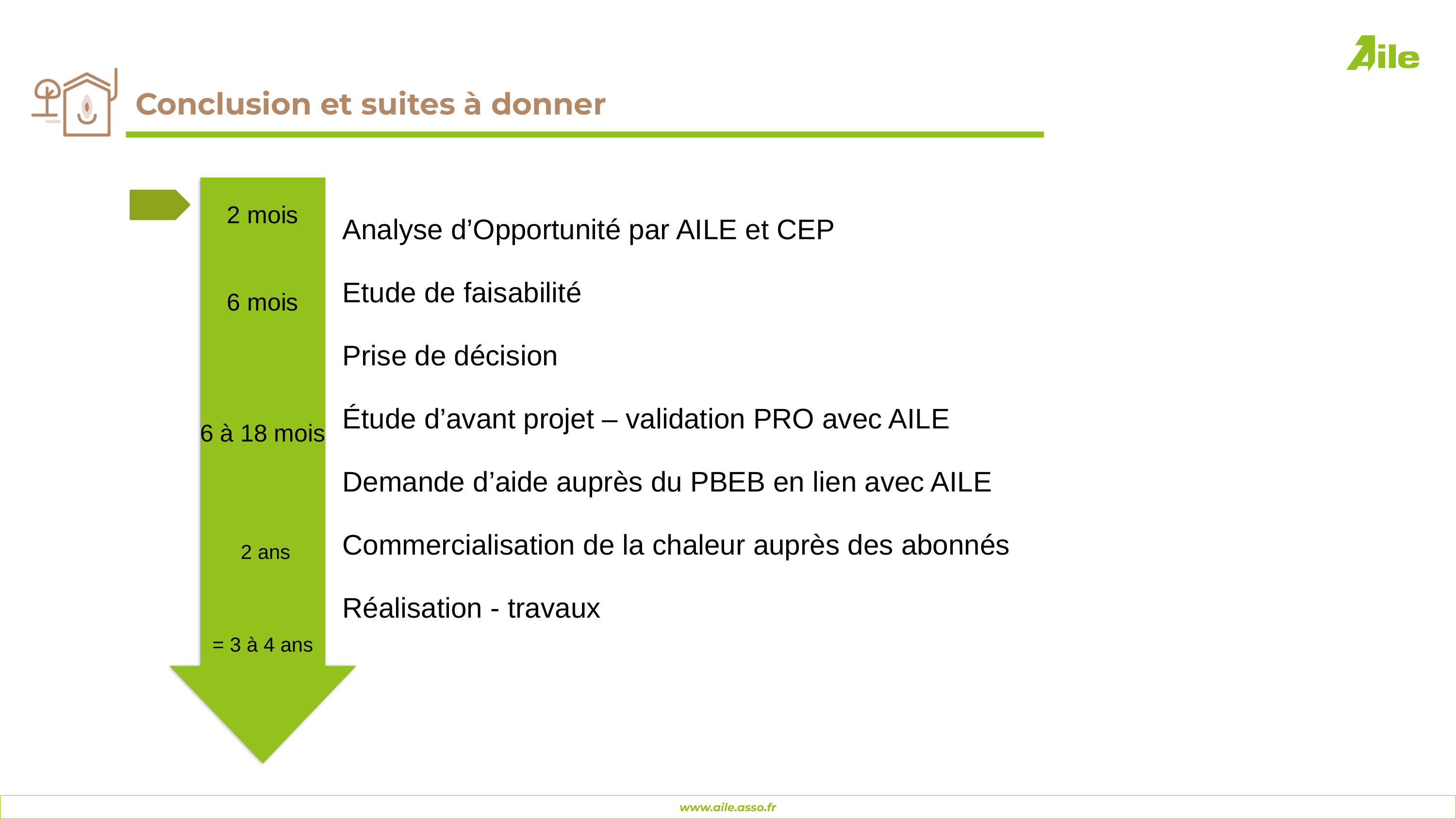

# Conclusion et suites à donner

2 mois

6 mois

6 à 18 mois

 2 ans

= 3 à 4 ans

Analyse d’Opportunité par AILE et CEP
Etude de faisabilité
Prise de décision
Étude d’avant projet – validation PRO avec AILE
Demande d’aide auprès du PBEB en lien avec AILE
Commercialisation de la chaleur auprès des abonnés
Réalisation - travaux